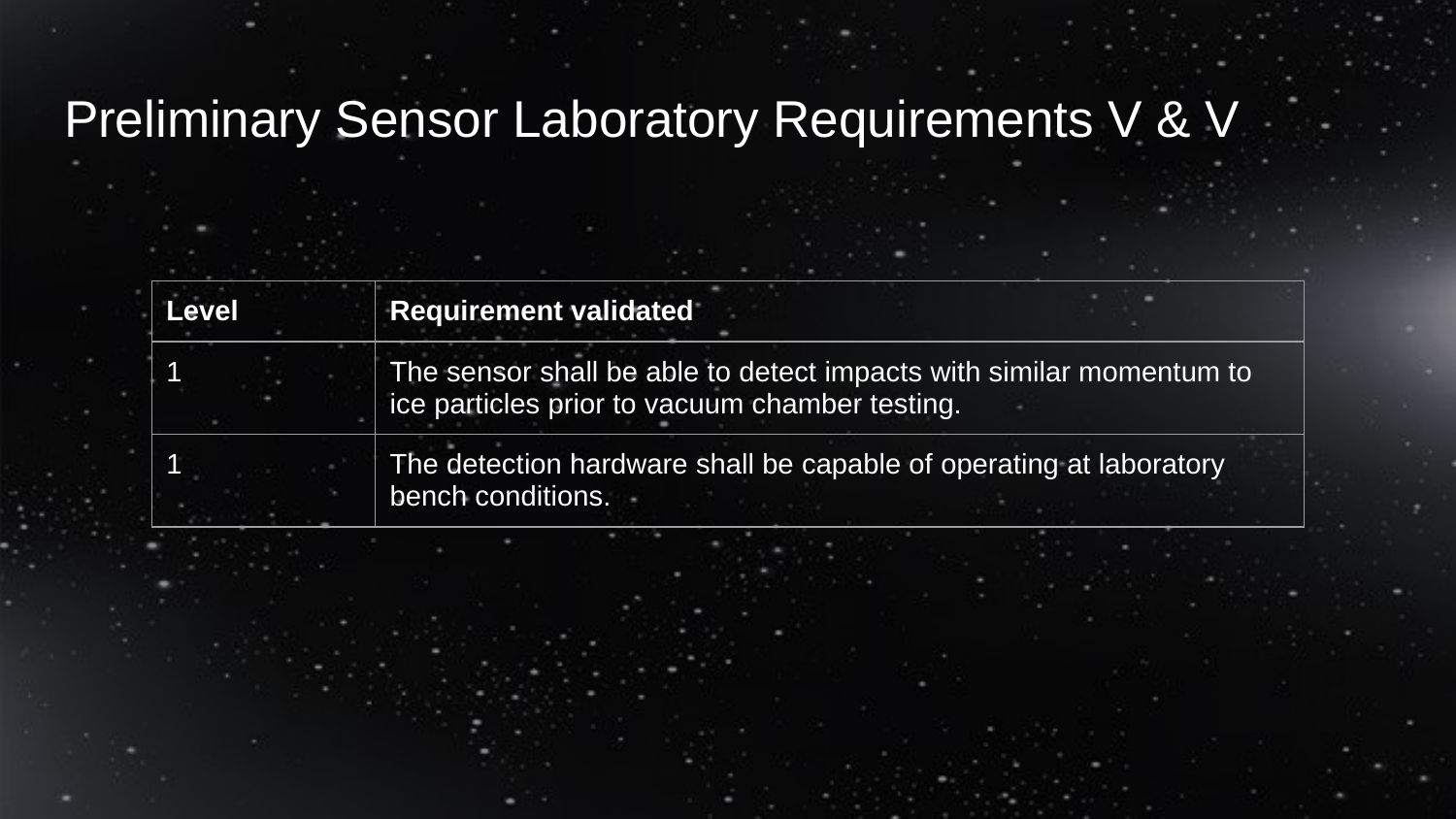

# Preliminary Sensor Laboratory Requirements V & V
| Level | Requirement validated |
| --- | --- |
| 1 | The sensor shall be able to detect impacts with similar momentum to ice particles prior to vacuum chamber testing. |
| 1 | The detection hardware shall be capable of operating at laboratory bench conditions. |